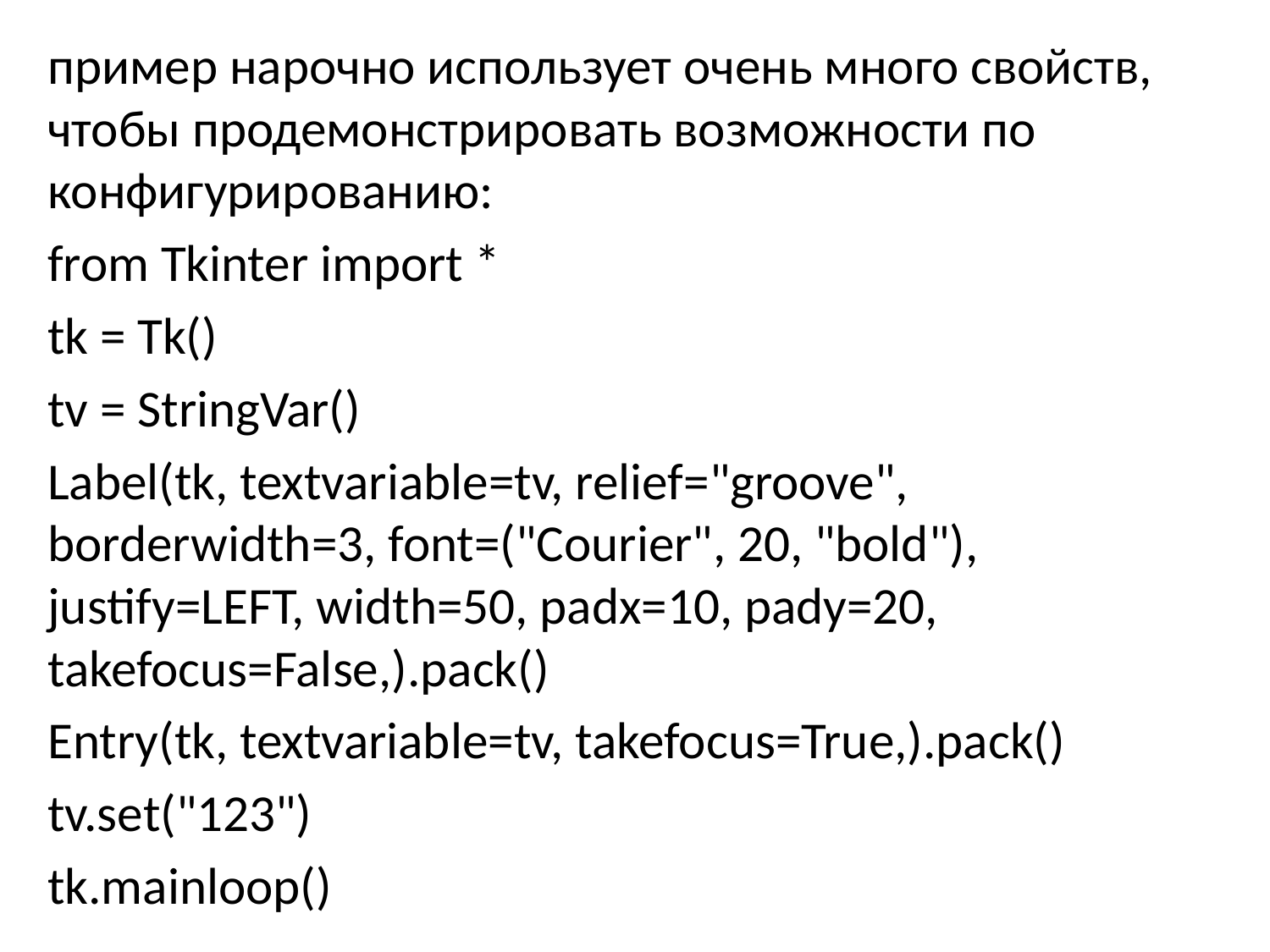

пример нарочно использует очень много свойств, чтобы продемонстрировать возможности по конфигурированию:
from Tkinter import *
tk = Tk()
tv = StringVar()
Label(tk, textvariable=tv, relief="groove",                      borderwidth=3, font=("Courier", 20, "bold"), justify=LEFT, width=50, padx=10, pady=20, takefocus=False,).pack()
Entry(tk, textvariable=tv, takefocus=True,).pack()
tv.set("123")
tk.mainloop()